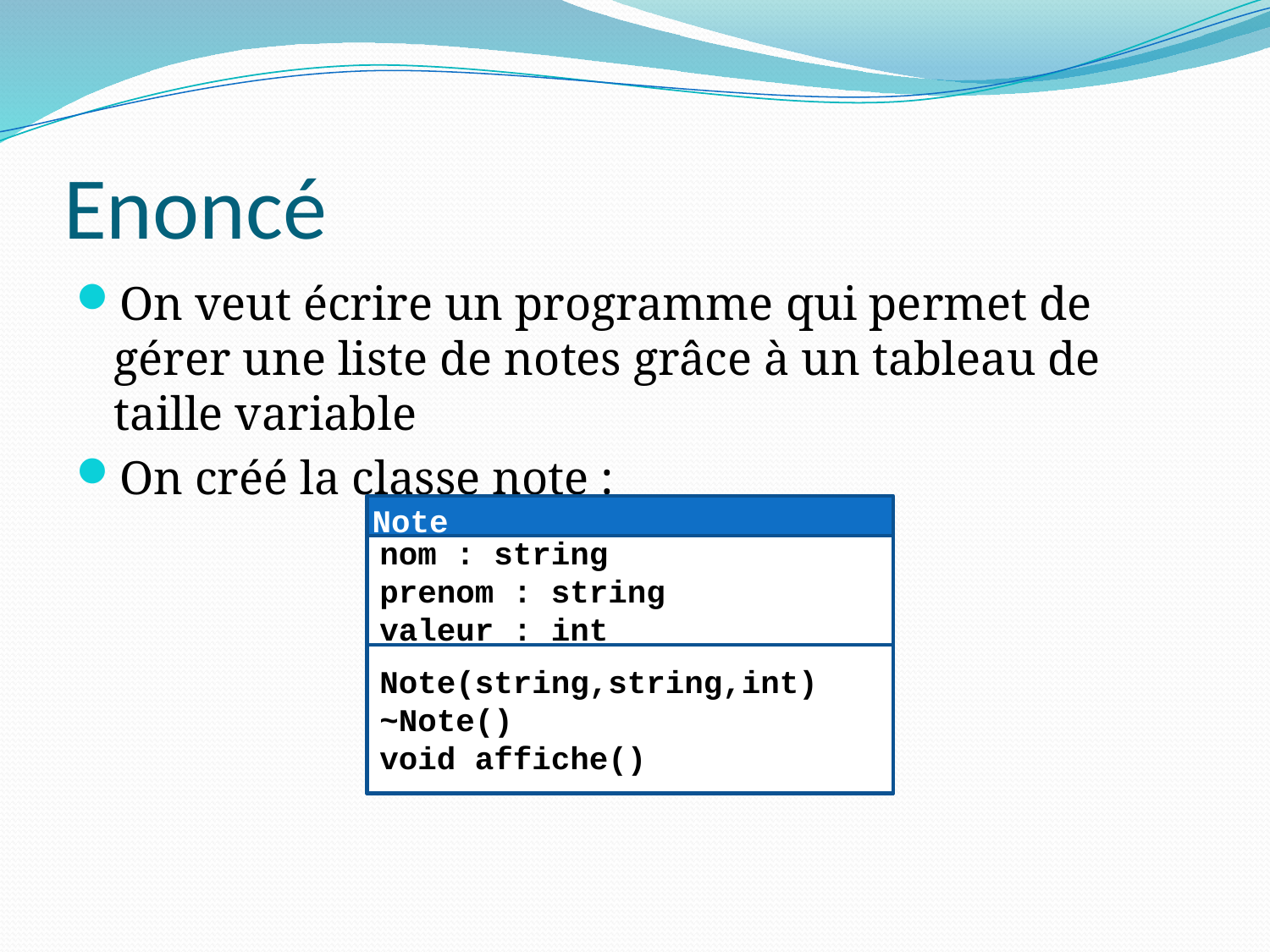

# Enoncé
On veut écrire un programme qui permet de gérer une liste de notes grâce à un tableau de taille variable
On créé la classe note :
Note
nom : string
prenom : string
valeur : int
Note(string,string,int)
~Note()
void affiche()